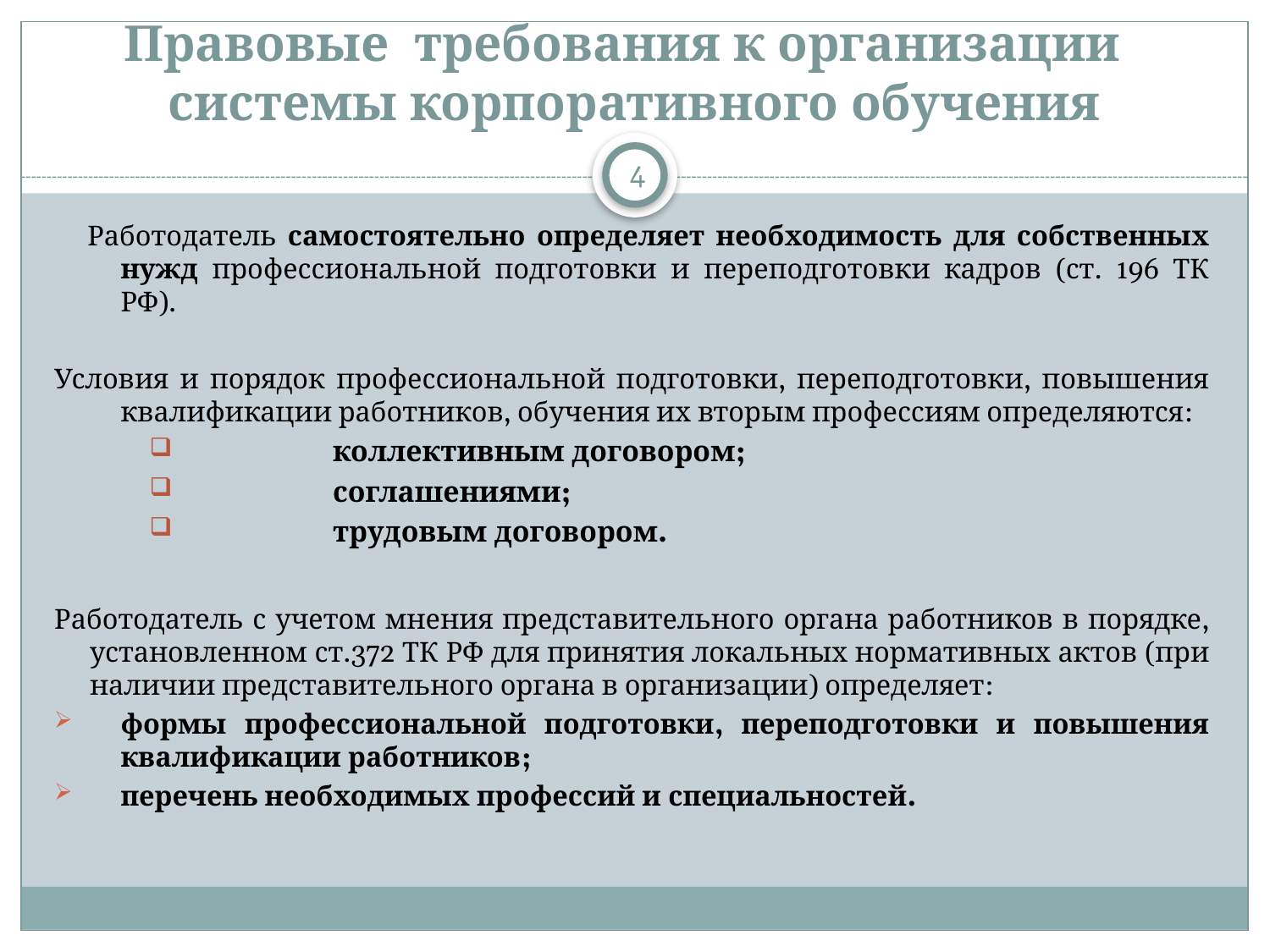

# Правовые  требования к организации системы корпоративного обучения
4
   Работодатель самостоятельно определяет необходимость для собственных нужд профессиональной подготовки и переподготовки кадров (ст. 196 ТК РФ).

Условия и порядок профессиональной подготовки, переподготовки, повышения квалификации работников, обучения их вторым профессиям определяются:
коллективным договором;
соглашениями;
трудовым договором.

Работодатель с учетом мнения представительного органа работников в порядке, установленном ст.372 ТК РФ для принятия локальных нормативных актов (при наличии представительного органа в организации) определяет:
формы профессиональной подготовки, переподготовки и повышения квалификации работников;
перечень необходимых профессий и специальностей.